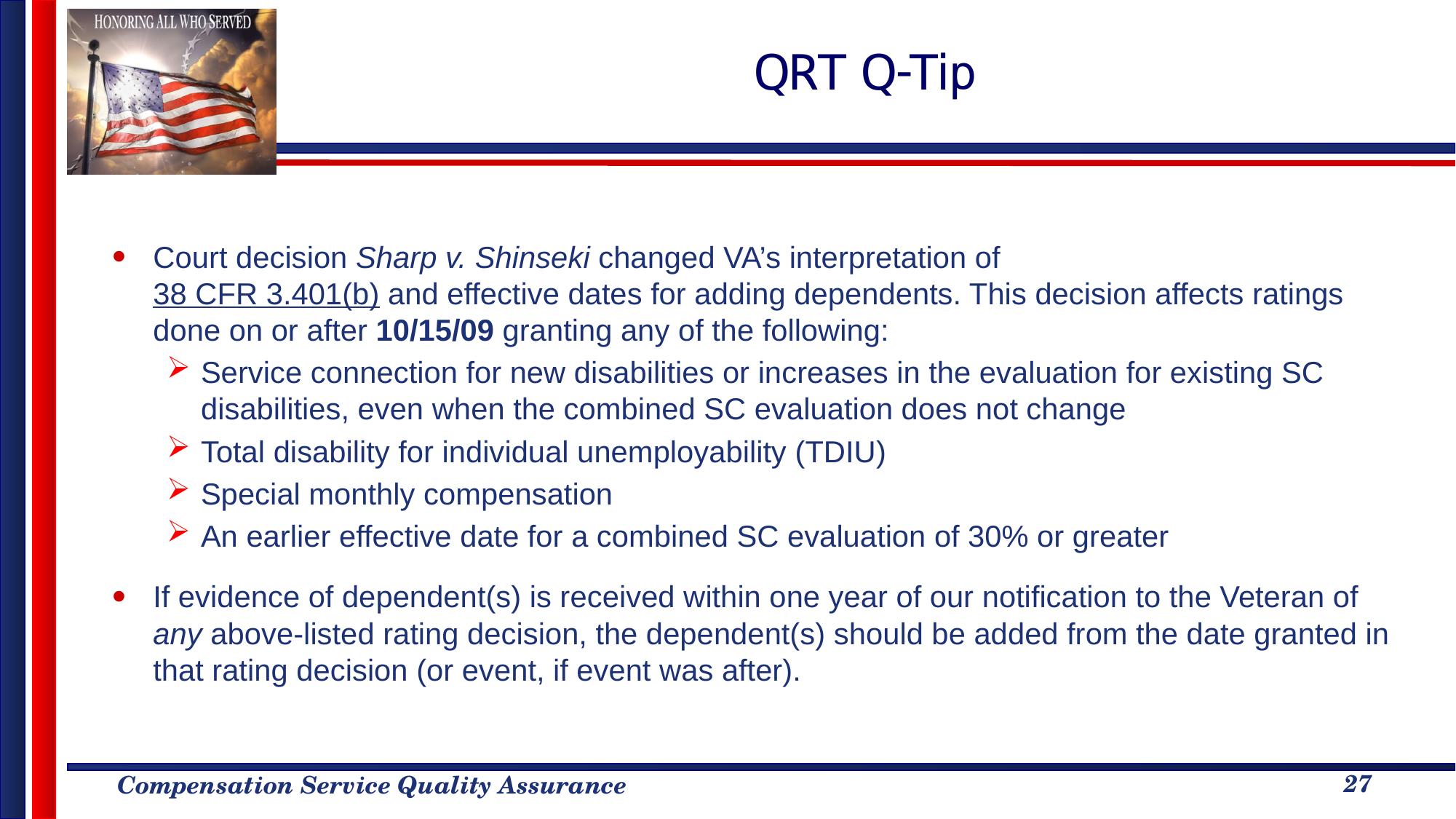

# QRT Q-Tip

Court decision Sharp v. Shinseki changed VA’s interpretation of
38 CFR 3.401(b) and effective dates for adding dependents. This decision affects ratings done on or after 10/15/09 granting any of the following:
Service connection for new disabilities or increases in the evaluation for existing SC disabilities, even when the combined SC evaluation does not change
Total disability for individual unemployability (TDIU)
Special monthly compensation
An earlier effective date for a combined SC evaluation of 30% or greater
If evidence of dependent(s) is received within one year of our notification to the Veteran of any above-listed rating decision, the dependent(s) should be added from the date granted in that rating decision (or event, if event was after).

27